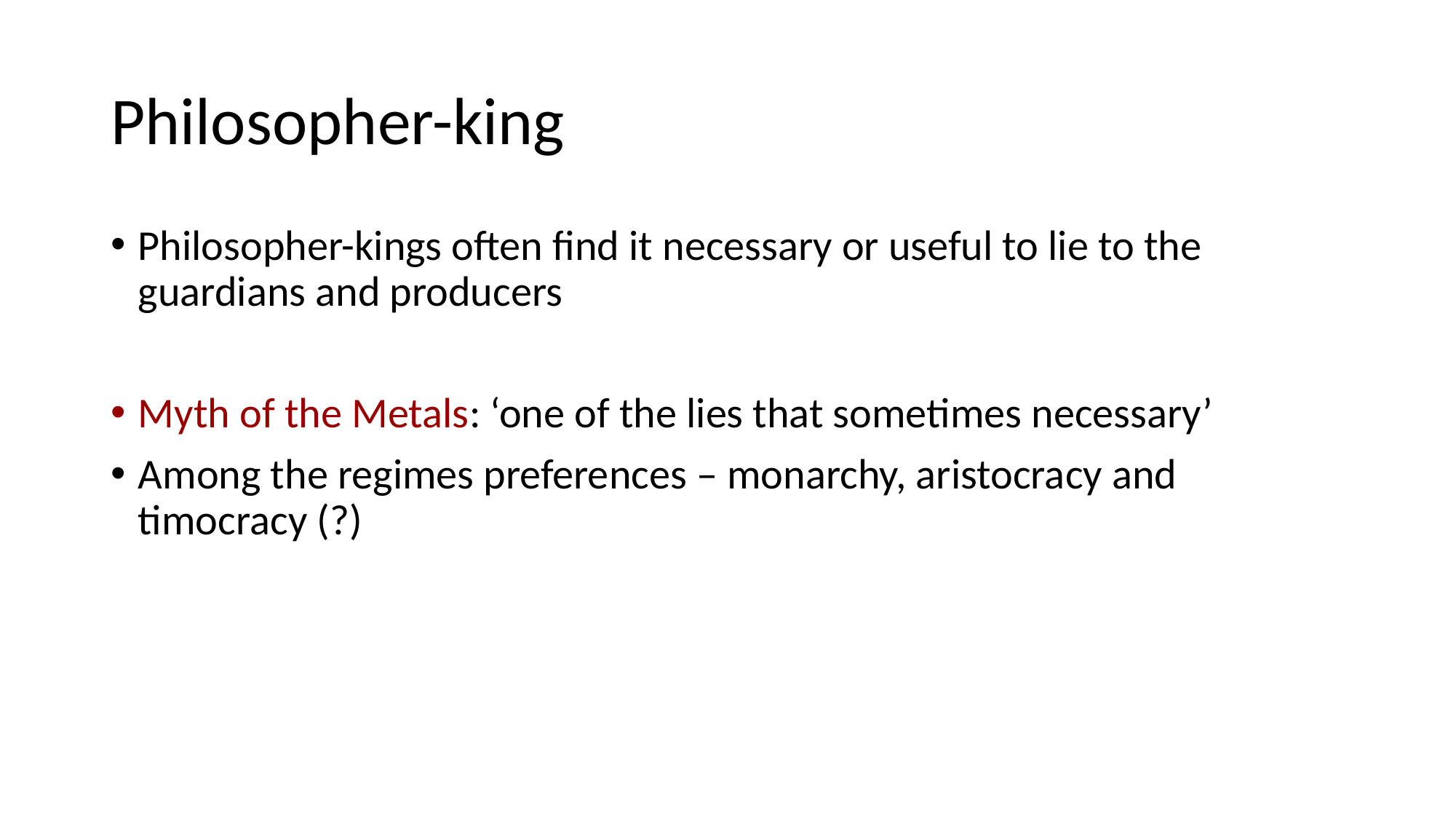

# Philosopher-king
Philosopher-kings often find it necessary or useful to lie to the guardians and producers

Myth of the Metals: ‘one of the lies that sometimes necessary’
Among the regimes preferences – monarchy, aristocracy and timocracy (?)